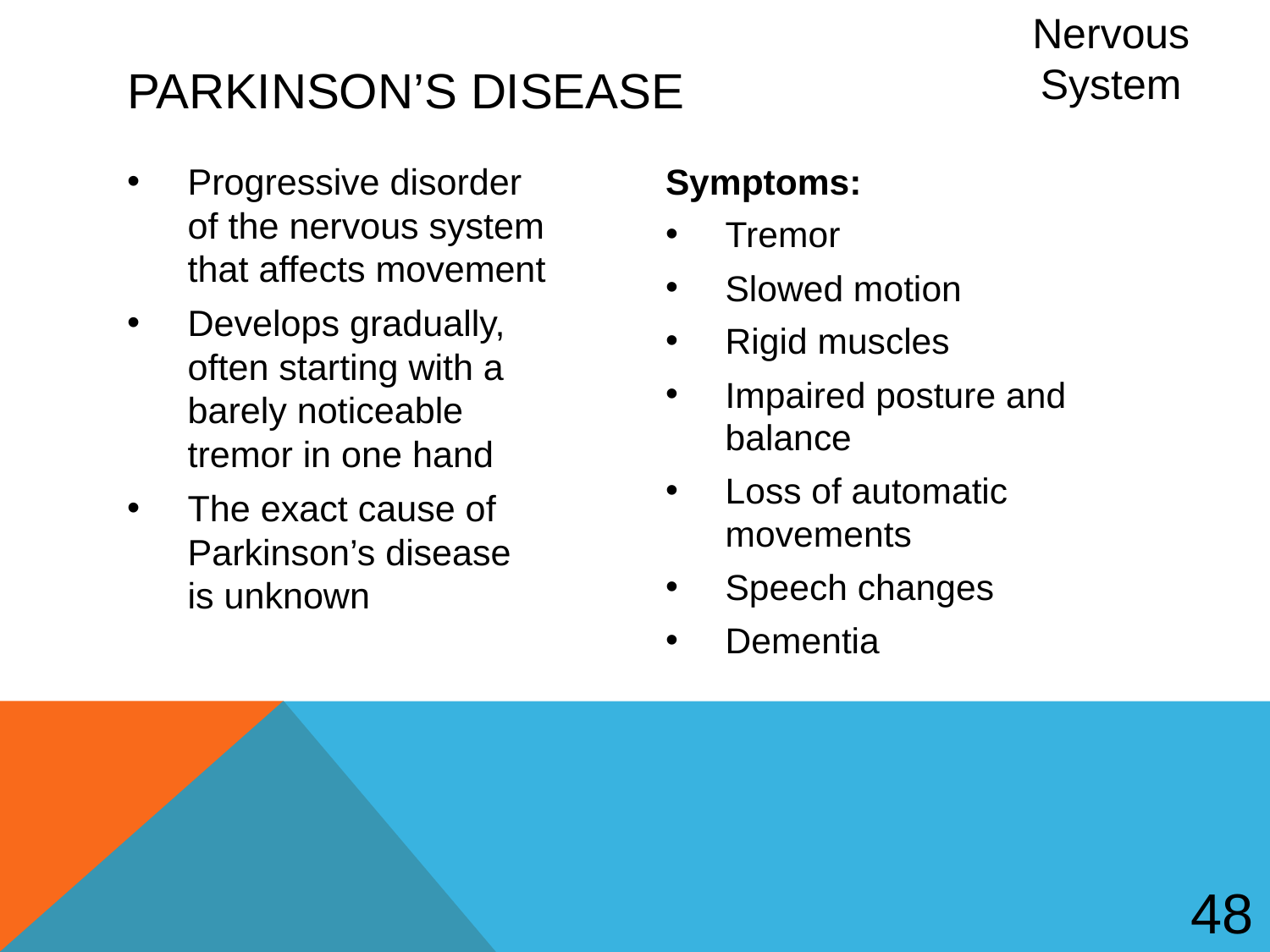

Nervous System
# Parkinson’s Disease
Progressive disorder of the nervous system that affects movement
Develops gradually, often starting with a barely noticeable tremor in one hand
The exact cause of Parkinson’s disease is unknown

Symptoms:
Tremor
Slowed motion
Rigid muscles
Impaired posture and balance
Loss of automatic movements
Speech changes
Dementia

48